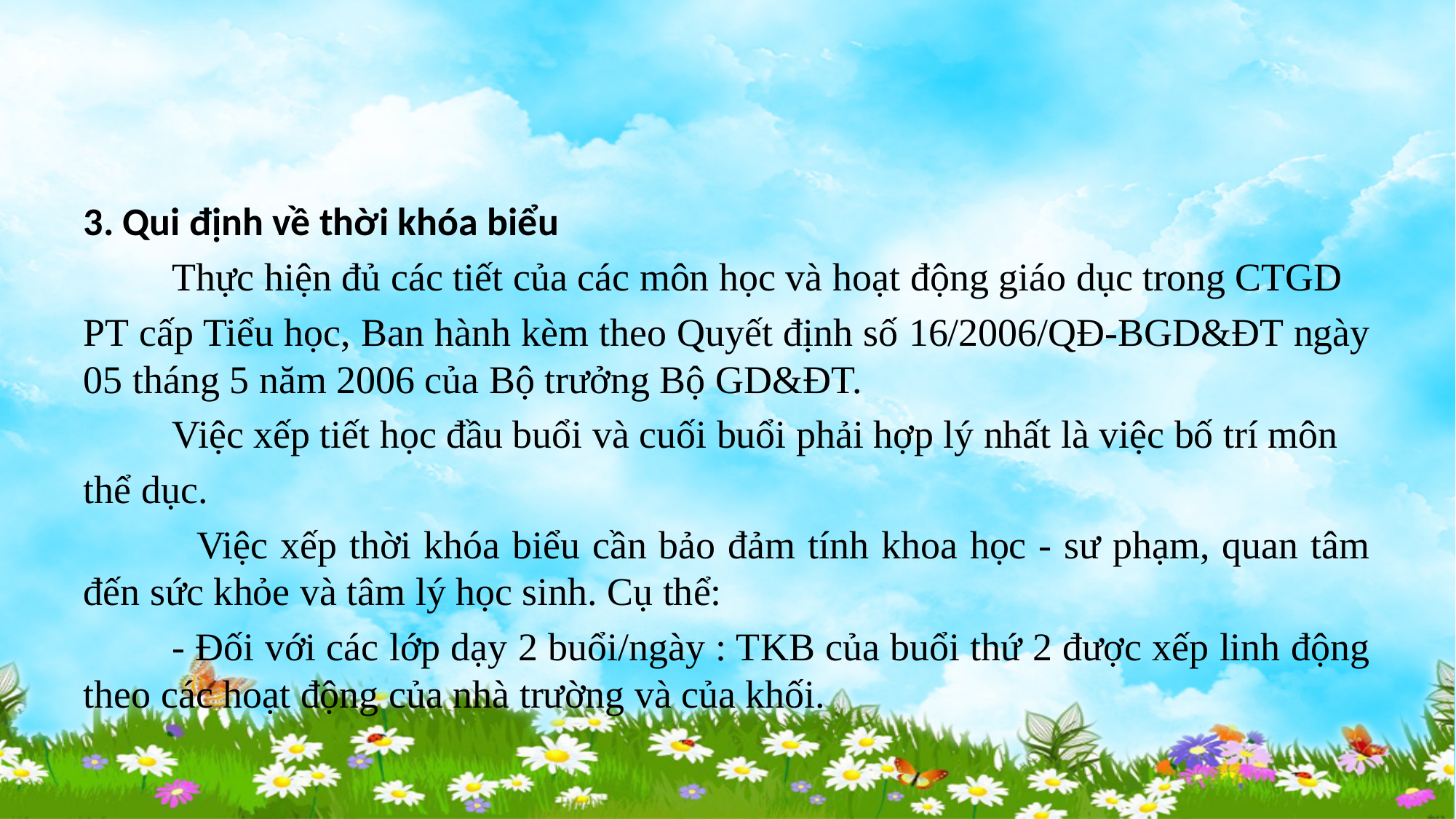

#
3. Qui định về thời khóa biểu
	Thực hiện đủ các tiết của các môn học và hoạt động giáo dục trong CTGD
PT cấp Tiểu học, Ban hành kèm theo Quyết định số 16/2006/QĐ-BGD&ĐT ngày 05 tháng 5 năm 2006 của Bộ trưởng Bộ GD&ĐT.
	Việc xếp tiết học đầu buổi và cuối buổi phải hợp lý nhất là việc bố trí môn
thể dục.
	  Việc xếp thời khóa biểu cần bảo đảm tính khoa học - sư phạm, quan tâm đến sức khỏe và tâm lý học sinh. Cụ thể:
	- Đối với các lớp dạy 2 buổi/ngày : TKB của buổi thứ 2 được xếp linh động theo các hoạt động của nhà trường và của khối.